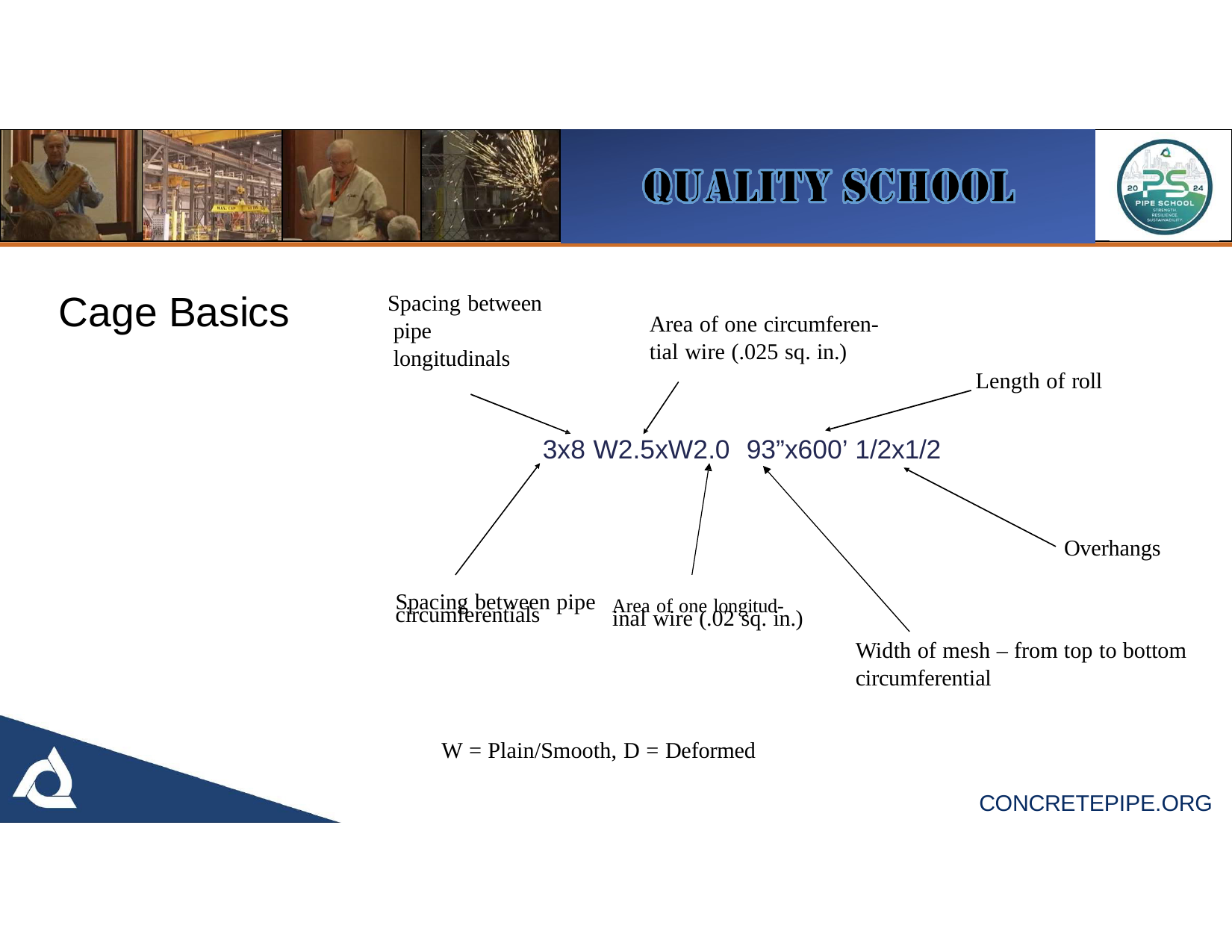

# Cage Basics
Spacing between pipe longitudinals
Area of one circumferen- tial wire (.025 sq. in.)
Length of roll

3x8 W2.5xW2.0  93”x600’ 1/2x1/2

Overhangs
Spacing between pipe  Area of one longitud-

circumferentials
inal wire (.02 sq. in.)
Width of mesh – from top to bottom circumferential

W = Plain/Smooth, D = Deformed
CONCRETEPIPE.ORG